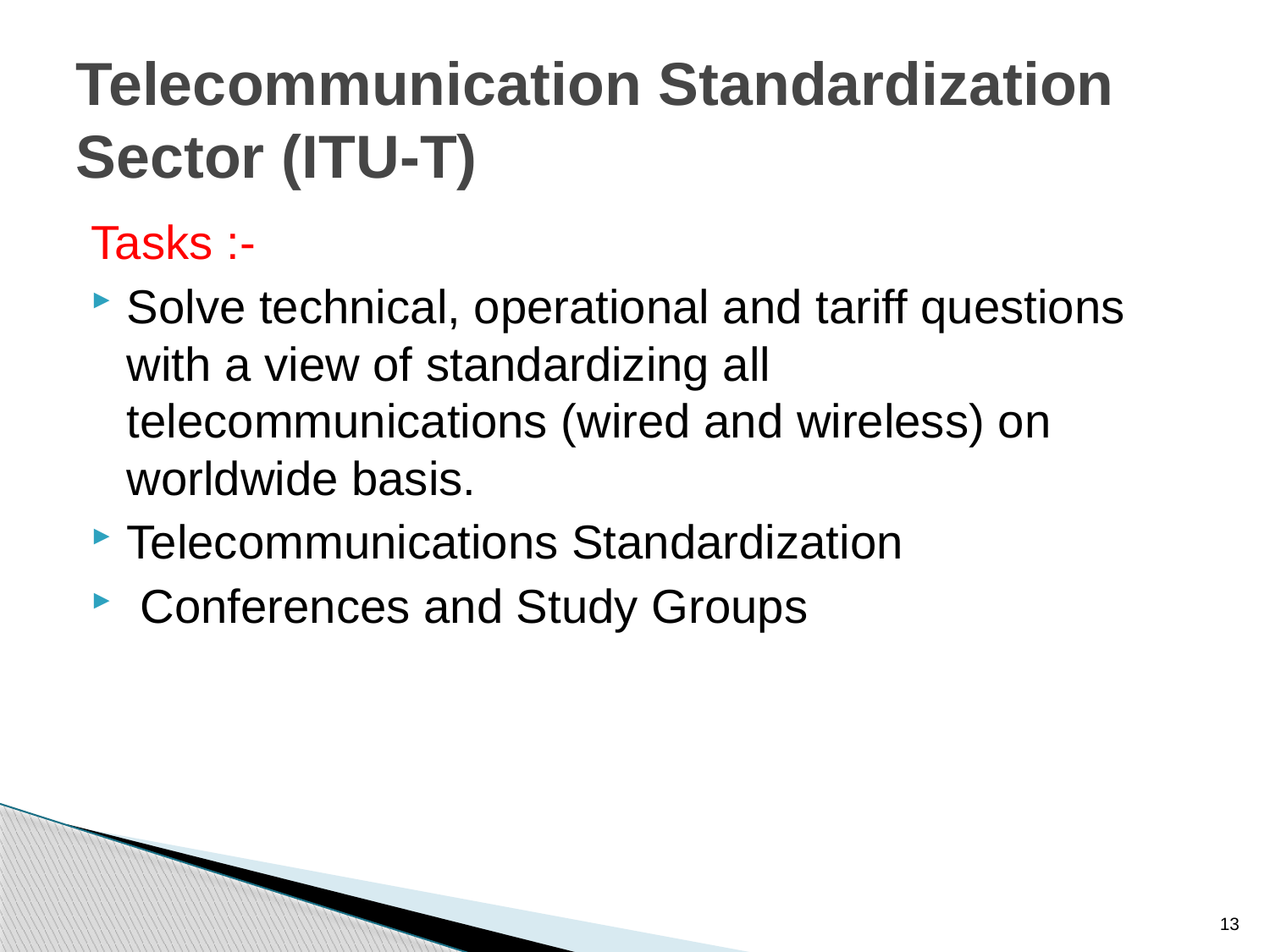

# Telecommunication Standardization Sector (ITU-T)
Tasks :-
Solve technical, operational and tariff questions with a view of standardizing all telecommunications (wired and wireless) on worldwide basis.
Telecommunications Standardization
 Conferences and Study Groups
13